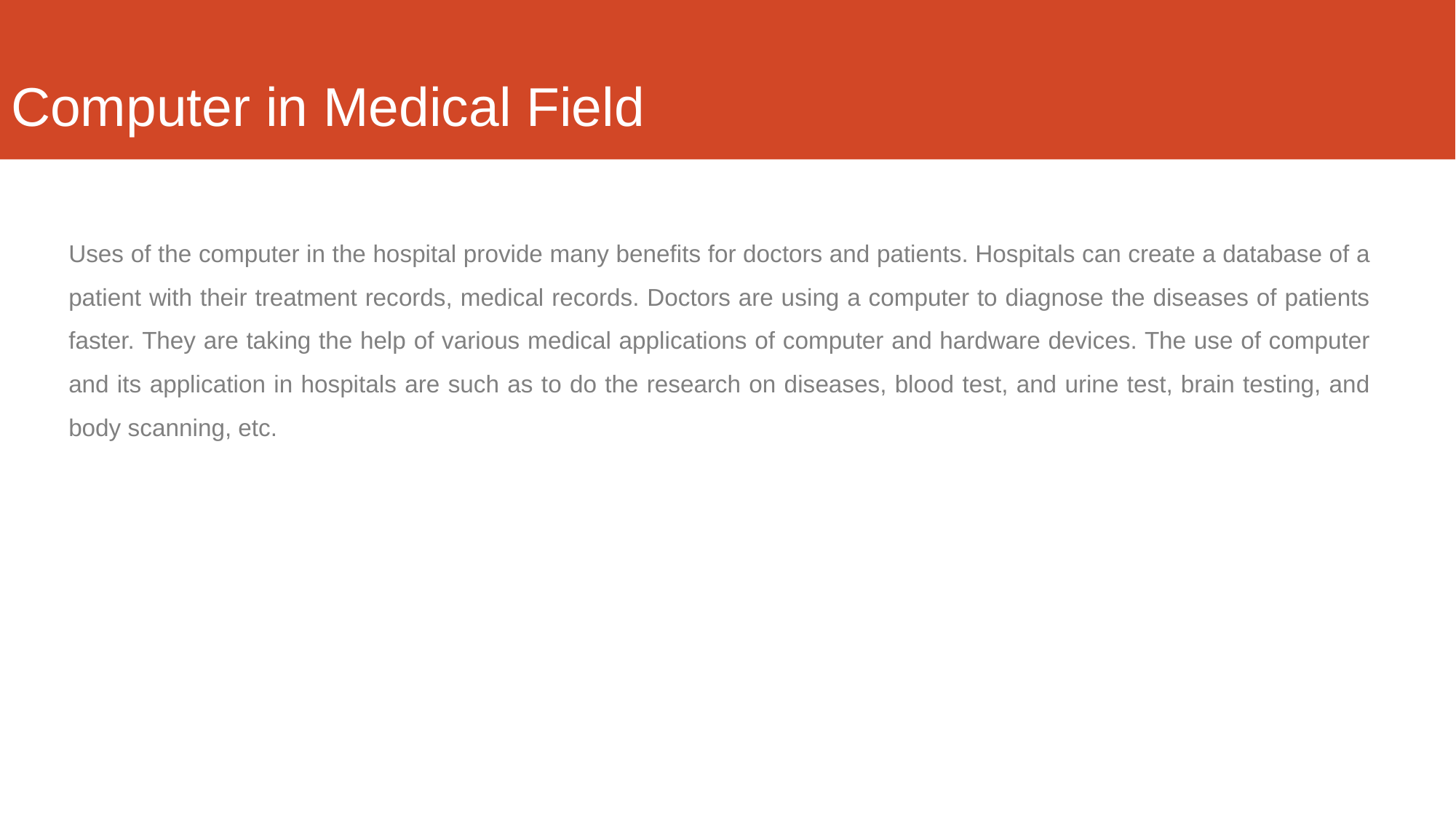

# Computer in Medical Field
Uses of the computer in the hospital provide many benefits for doctors and patients. Hospitals can create a database of a patient with their treatment records, medical records. Doctors are using a computer to diagnose the diseases of patients faster. They are taking the help of various medical applications of computer and hardware devices. The use of computer and its application in hospitals are such as to do the research on diseases, blood test, and urine test, brain testing, and body scanning, etc.